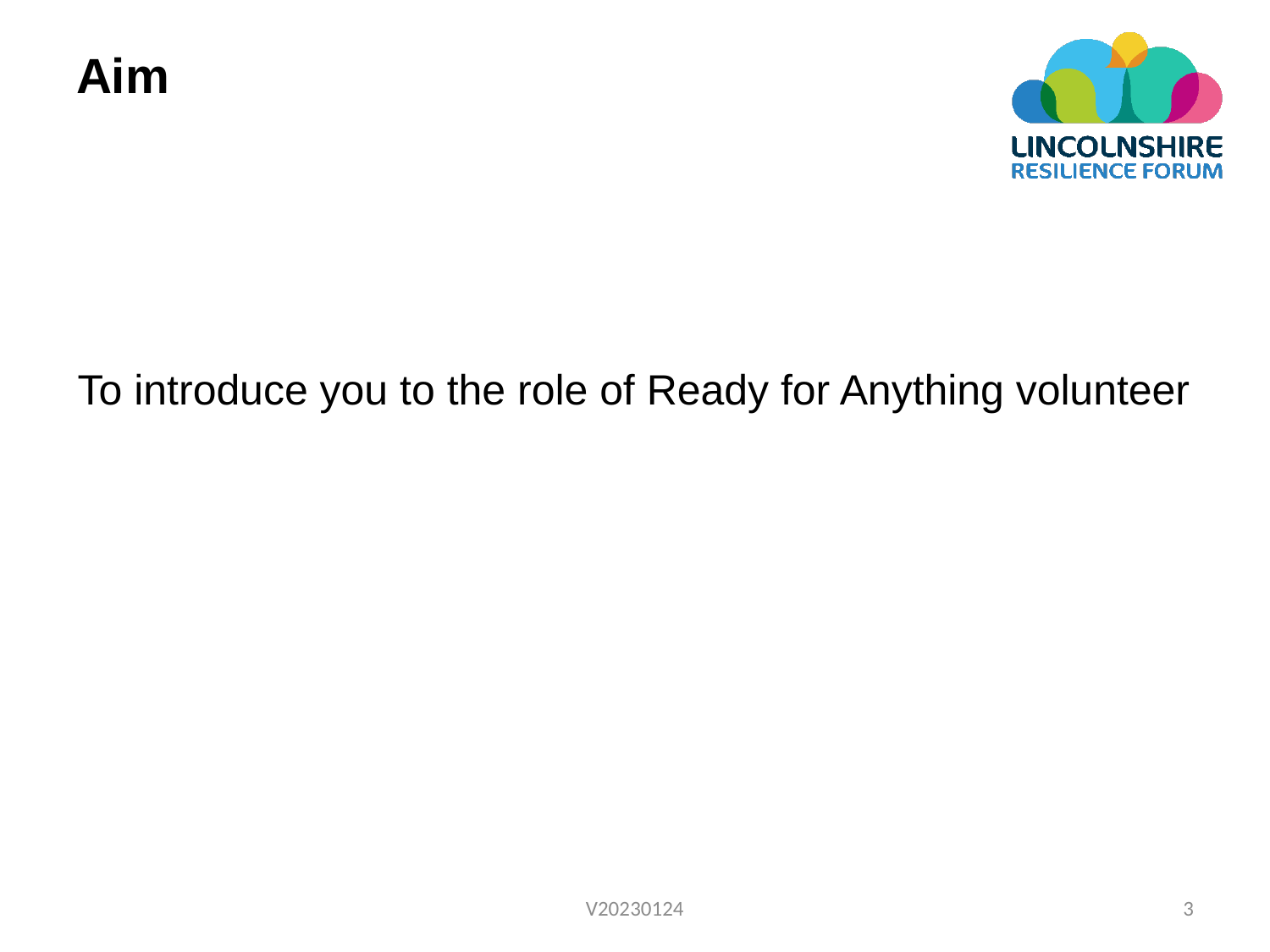

# Aim
To introduce you to the role of Ready for Anything volunteer
V20230124
3